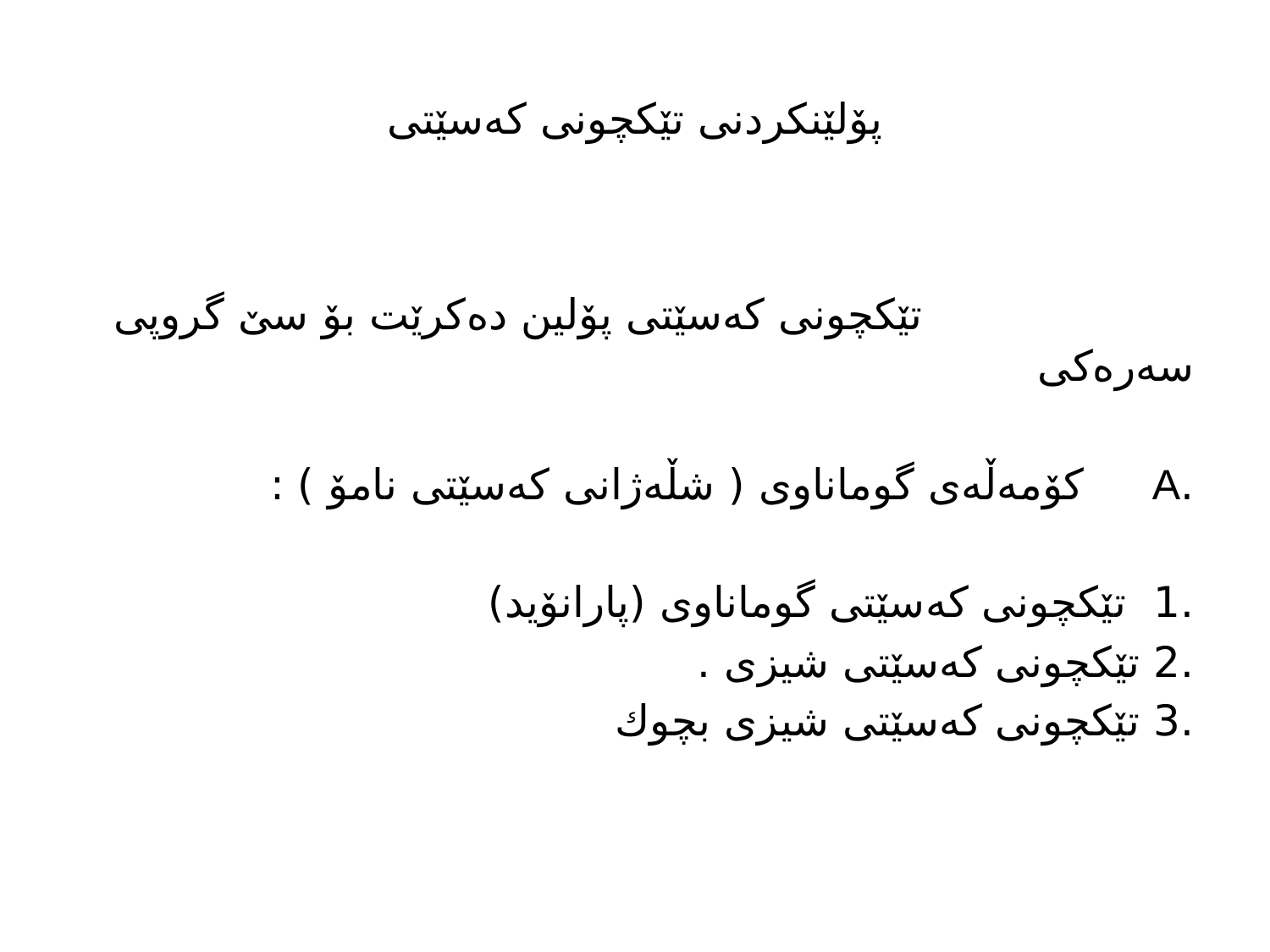

# پۆلێنكردنی تێكچونی كه‌سێتی

                    تێكچونی كه‌سێتی پۆلین ده‌كرێت بۆ سێ گروپی سه‌ره‌كی

.A     كۆمه‌ڵه‌ی گوماناوی ( شڵه‌ژانی كه‌سێتی نامۆ ) :

.1  تێكچونی كه‌سێتی گوماناوی (پارانۆید)
.2 تێكچونی كه‌سێتی شیزی .
.3 تێكچونی كه‌سێتی شیزی بچوك